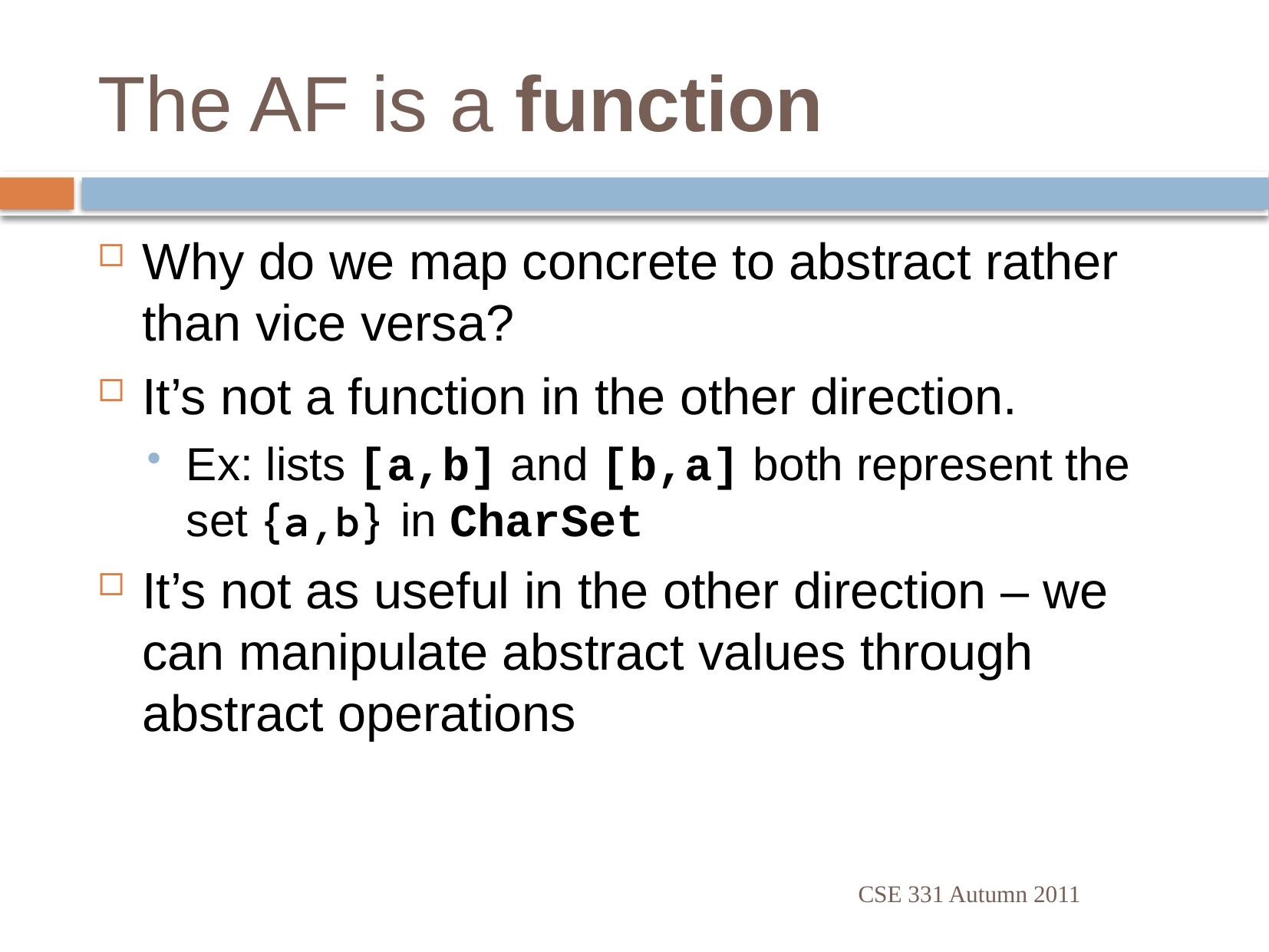

# The AF is a function
Why do we map concrete to abstract rather than vice versa?
It’s not a function in the other direction.
Ex: lists [a,b] and [b,a] both represent the set {a,b} in CharSet
It’s not as useful in the other direction – we can manipulate abstract values through abstract operations

CSE 331 Autumn 2011